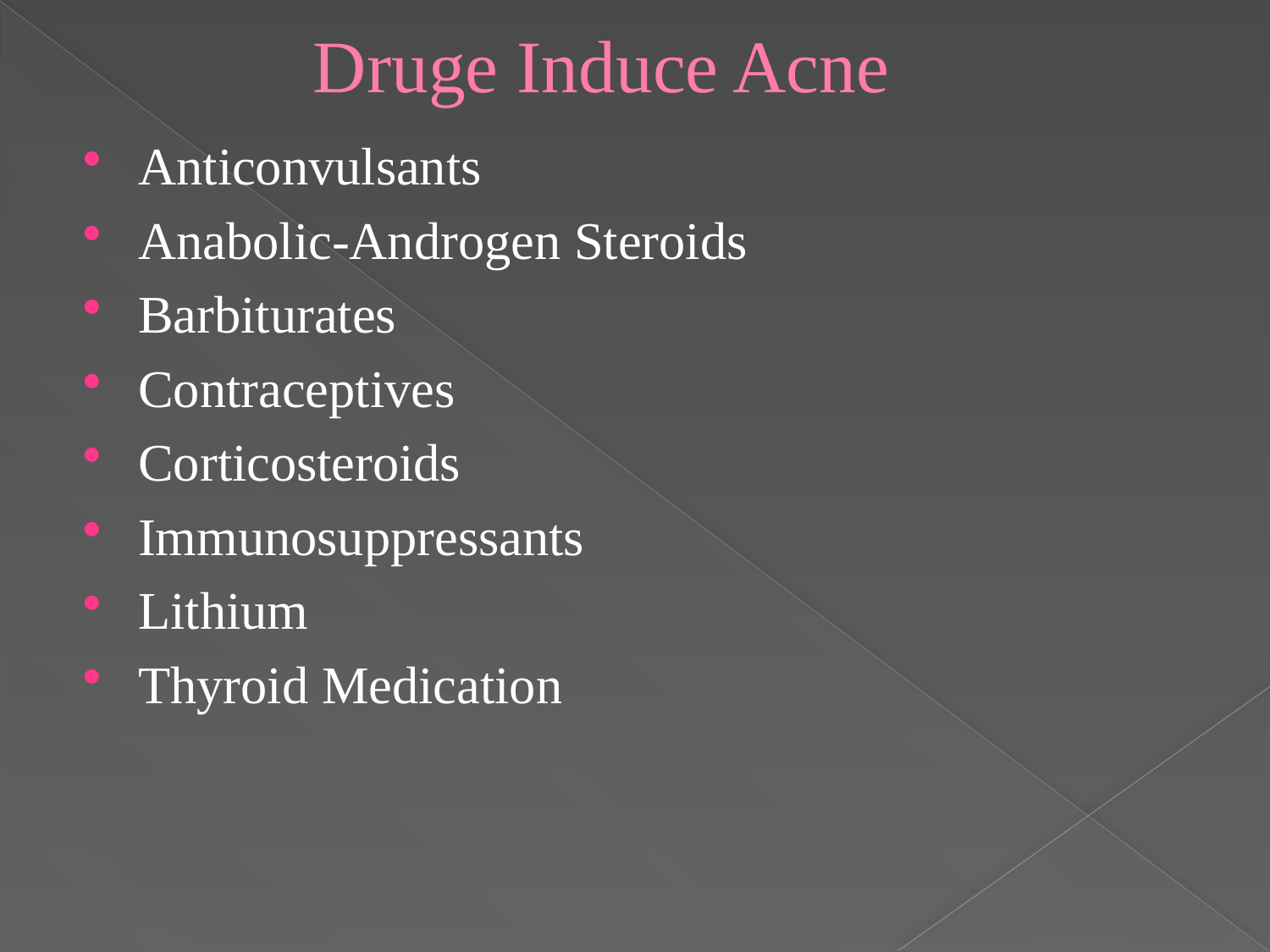

Druge Induce Acne
Anticonvulsants
Anabolic-Androgen Steroids
Barbiturates
Contraceptives
Corticosteroids
Immunosuppressants
Lithium
Thyroid Medication